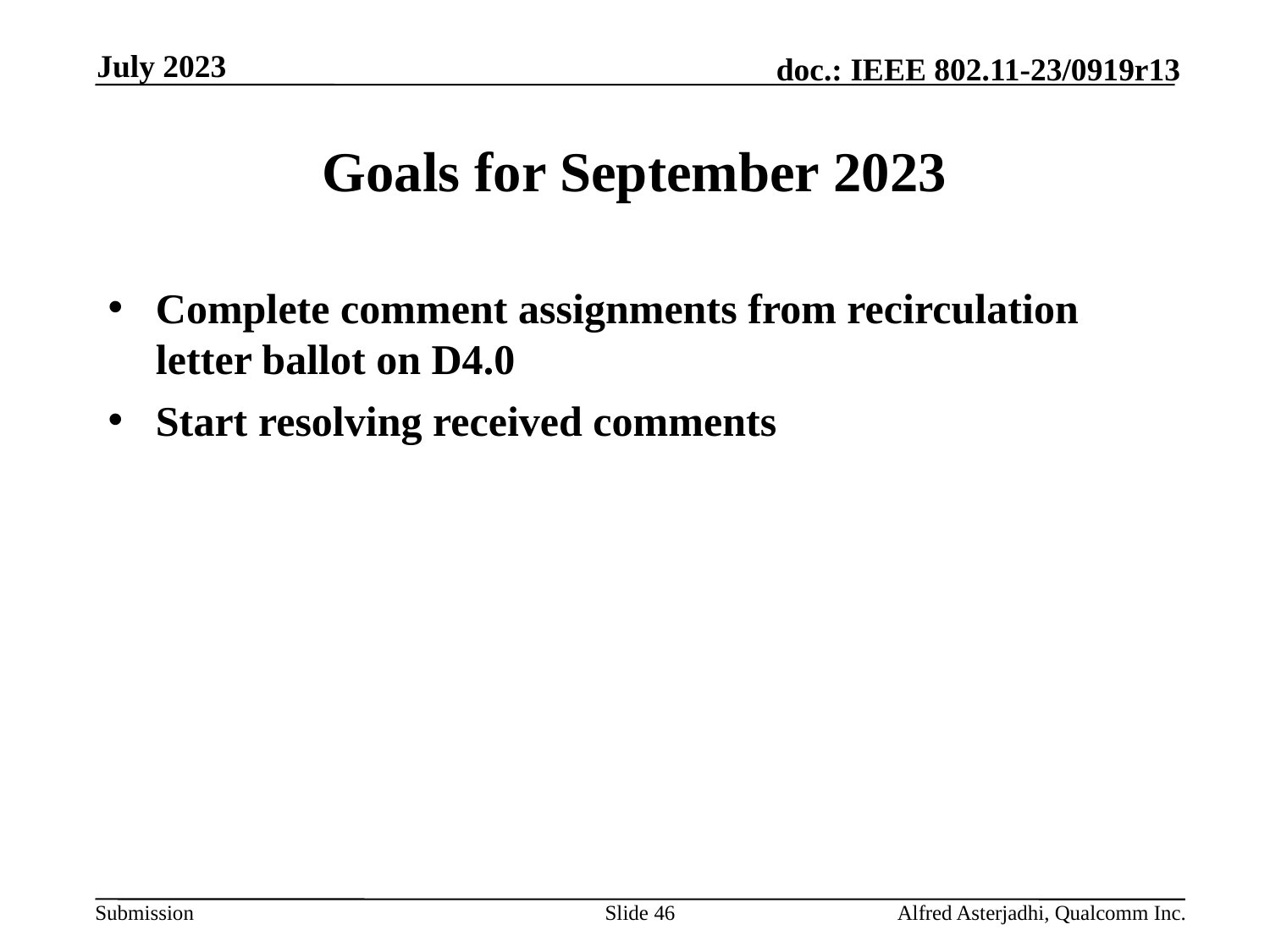

July 2023
# Goals for September 2023
Complete comment assignments from recirculation letter ballot on D4.0
Start resolving received comments
Slide 46
Alfred Asterjadhi, Qualcomm Inc.